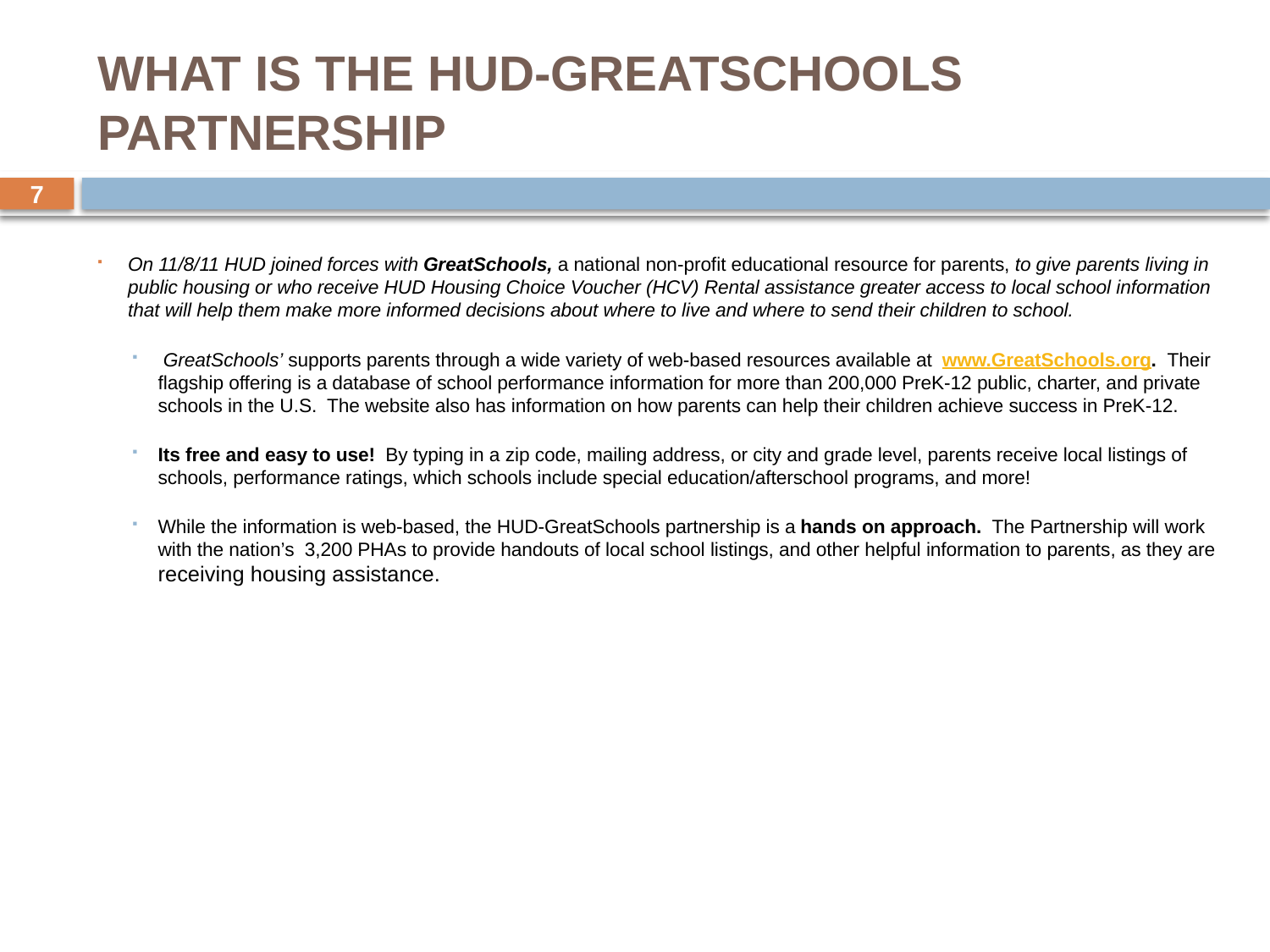

# WHAT IS THE HUD-GREATSCHOOLS PARTNERSHIP
7

On 11/8/11 HUD joined forces with GreatSchools, a national non-profit educational resource for parents, to give parents living in public housing or who receive HUD Housing Choice Voucher (HCV) Rental assistance greater access to local school information that will help them make more informed decisions about where to live and where to send their children to school.

 GreatSchools’ supports parents through a wide variety of web-based resources available at  www.GreatSchools.org.  Their flagship offering is a database of school performance information for more than 200,000 PreK-12 public, charter, and private schools in the U.S.  The website also has information on how parents can help their children achieve success in PreK-12.

Its free and easy to use!  By typing in a zip code, mailing address, or city and grade level, parents receive local listings of schools, performance ratings, which schools include special education/afterschool programs, and more!

While the information is web-based, the HUD-GreatSchools partnership is a hands on approach.  The Partnership will work with the nation’s  3,200 PHAs to provide handouts of local school listings, and other helpful information to parents, as they are receiving housing assistance.